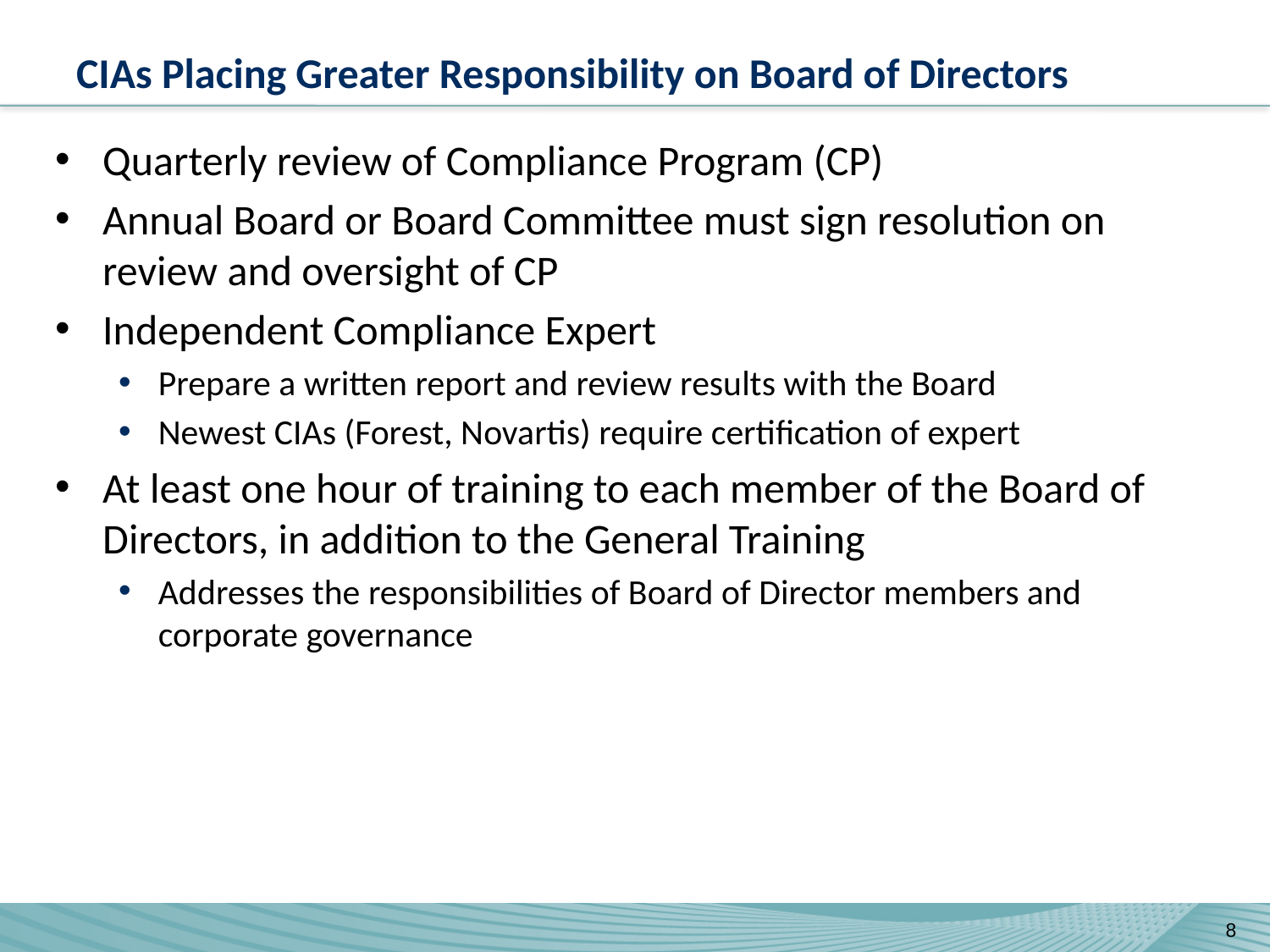

# CIAs Placing Greater Responsibility on Board of Directors
Quarterly review of Compliance Program (CP)
Annual Board or Board Committee must sign resolution on review and oversight of CP
Independent Compliance Expert
Prepare a written report and review results with the Board
Newest CIAs (Forest, Novartis) require certification of expert
At least one hour of training to each member of the Board of Directors, in addition to the General Training
Addresses the responsibilities of Board of Director members and corporate governance